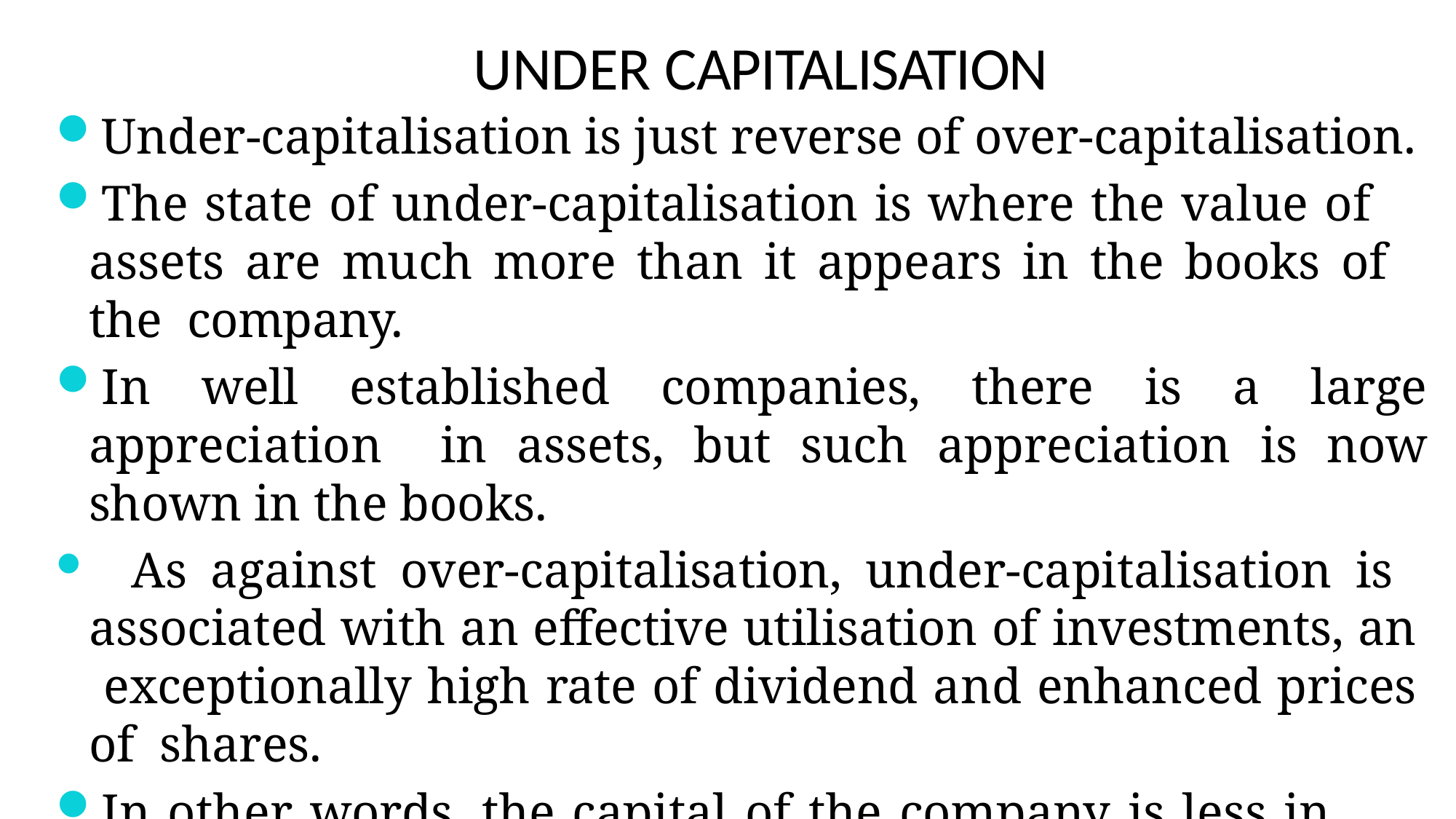

# UNDER CAPITALISATION
Under-capitalisation is just reverse of over-capitalisation.
The state of under-capitalisation is where the value of  assets are much more than it appears in the books of the  company.
In well established companies, there is a large appreciation  in assets, but such appreciation is now shown in the books.
	As against over-capitalisation, under-capitalisation is  associated with an effective utilisation of investments, an  exceptionally high rate of dividend and enhanced prices of  shares.
In other words, the capital of the company is less in  proportion to its total requirements under the state of  under-capitalisation.